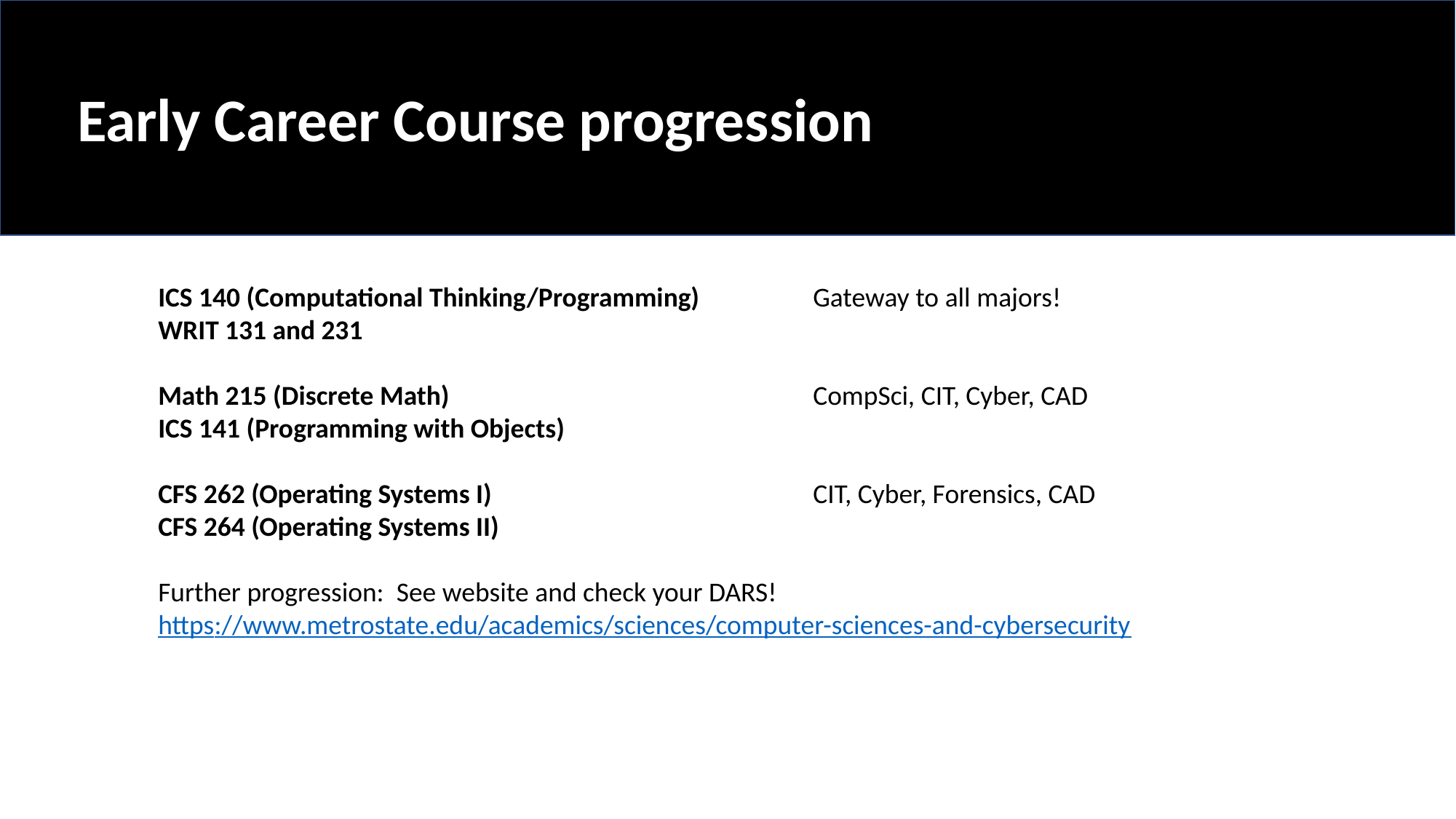

Early Career Course progression
ICS 140 (Computational Thinking/Programming)		Gateway to all majors!
WRIT 131 and 231

Math 215 (Discrete Math)				CompSci, CIT, Cyber, CAD
ICS 141 (Programming with Objects)

CFS 262 (Operating Systems I)			CIT, Cyber, Forensics, CAD
CFS 264 (Operating Systems II)

Further progression:  See website and check your DARS!
https://www.metrostate.edu/academics/sciences/computer-sciences-and-cybersecurity